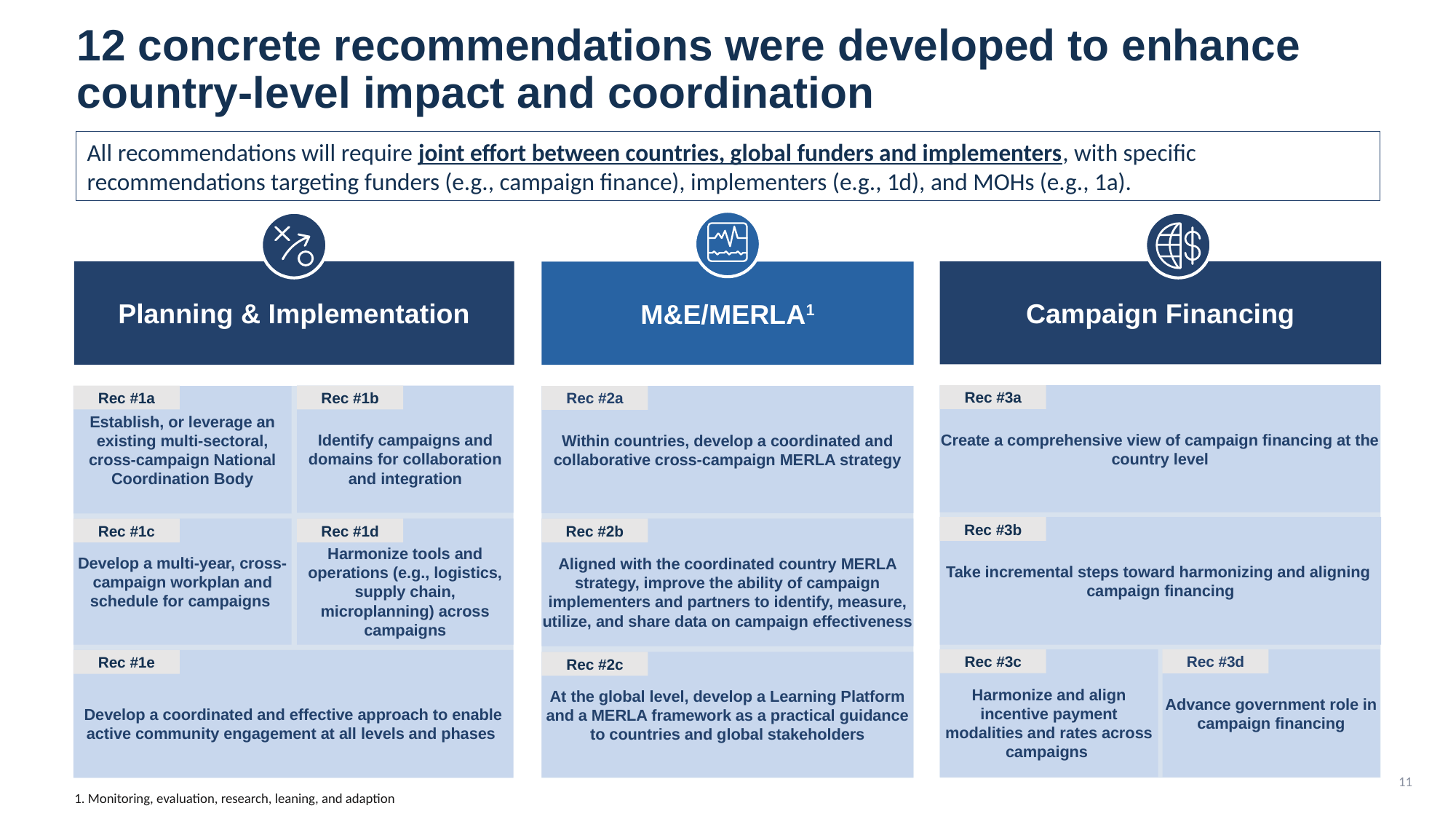

# 12 concrete recommendations were developed to enhance country-level impact and coordination
All recommendations will require joint effort between countries, global funders and implementers, with specific recommendations targeting funders (e.g., campaign finance), implementers (e.g., 1d), and MOHs (e.g., 1a).

Planning & Implementation
Campaign Financing
M&E/MERLA1
Rec #3a
Create a comprehensive view of campaign financing at the country level
Rec #1a

Identify campaigns and domains for collaboration and integration
Rec #1b
Establish, or leverage an existing multi-sectoral, cross-campaign National Coordination Body

Within countries, develop a coordinated and collaborative cross-campaign MERLA strategy
Rec #2a

Rec #3b
Take incremental steps toward harmonizing and aligning  campaign financing

Harmonize tools and operations (e.g., logistics, supply chain, microplanning) across campaigns
Develop a multi-year, cross-campaign workplan and schedule for campaigns

Aligned with the coordinated country MERLA strategy, improve the ability of campaign implementers and partners to identify, measure, utilize, and share data on campaign effectiveness
Rec #1c
Rec #1d
Rec #2b

Harmonize and align incentive payment modalities and rates across campaigns
Rec #3c
Advance government role in campaign financing
Rec #3d

Develop a coordinated and effective approach to enable active community engagement at all levels and phases
Rec #1e
Rec #2c
At the global level, develop a Learning Platform and a MERLA framework as a practical guidance to countries and global stakeholders

1. Monitoring, evaluation, research, leaning, and adaption